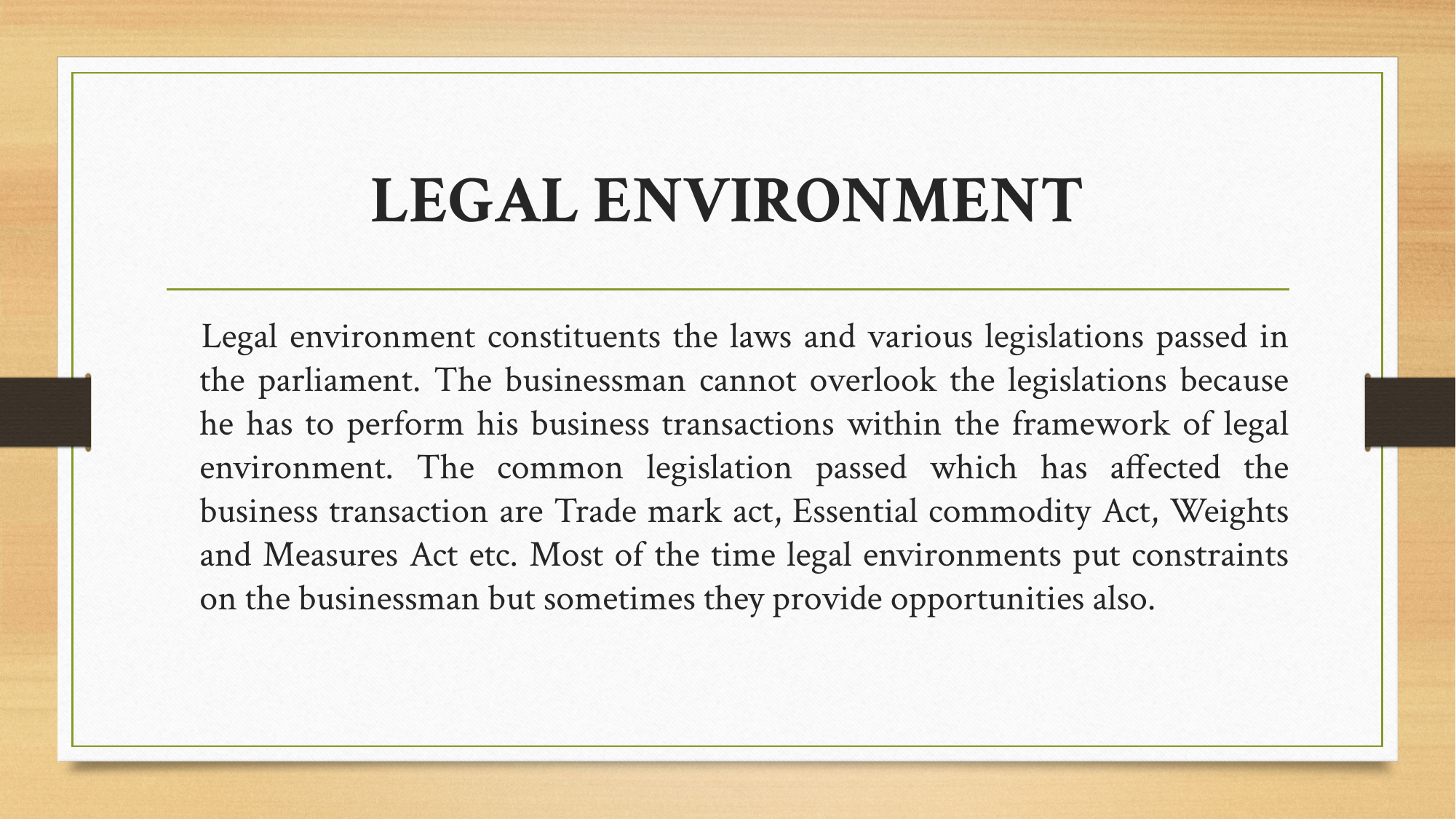

# LEGAL ENVIRONMENT
   Legal environment constituents the laws and various legislations passed in the parliament. The businessman cannot overlook the legislations because he has to perform his business transactions within the framework of legal environment. The common legislation passed which has affected the business transaction are Trade mark act, Essential commodity Act, Weights and Measures Act etc. Most of the time legal environments put constraints on the businessman but sometimes they provide opportunities also.